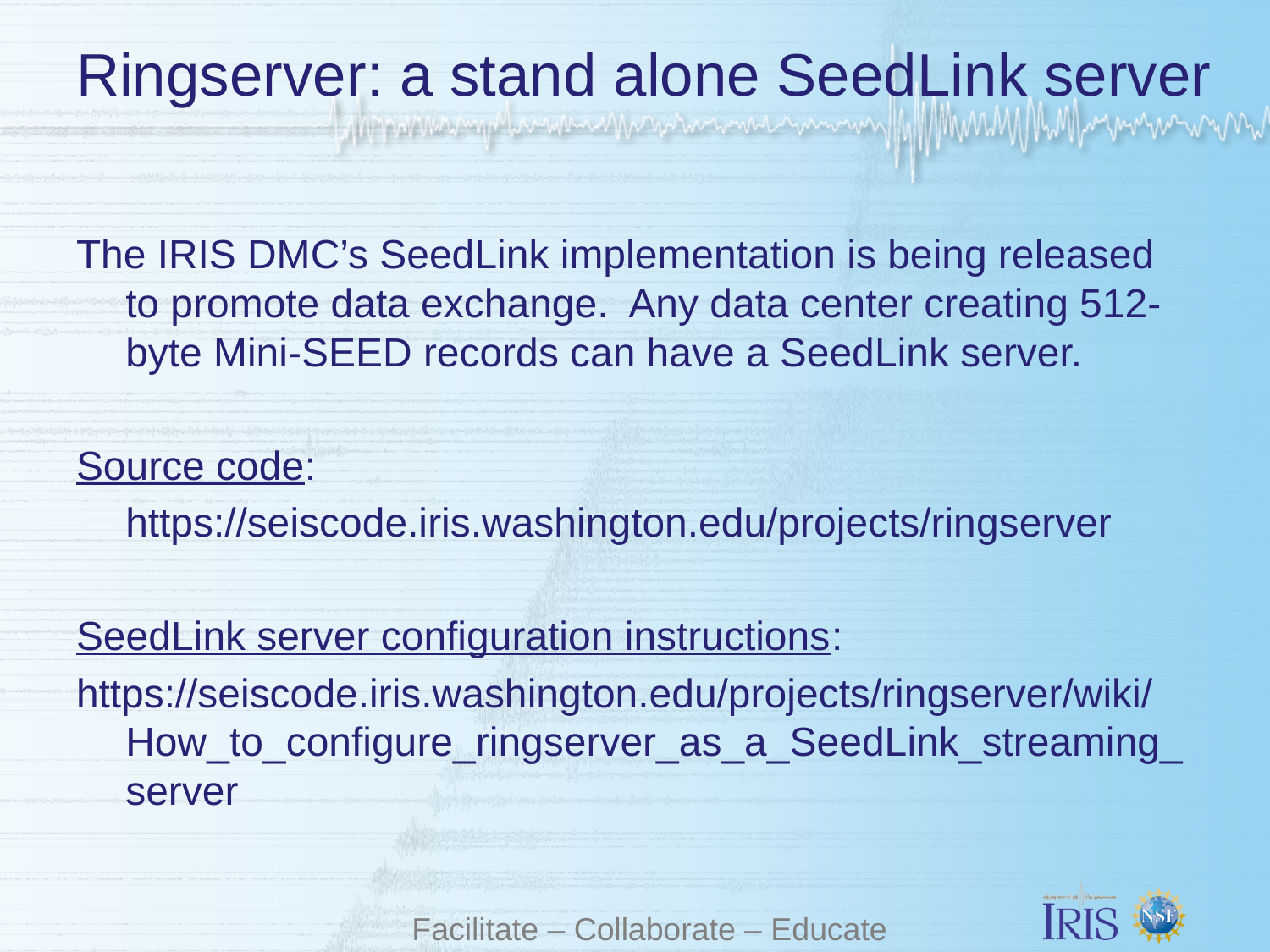

# Ringserver: a stand alone SeedLink server
The IRIS DMC’s SeedLink implementation is being released to promote data exchange.  Any data center creating 512-byte Mini-SEED records can have a SeedLink server.

Source code:
	https://seiscode.iris.washington.edu/projects/ringserver

SeedLink server configuration instructions:
https://seiscode.iris.washington.edu/projects/ringserver/wiki/How_to_configure_ringserver_as_a_SeedLink_streaming_server